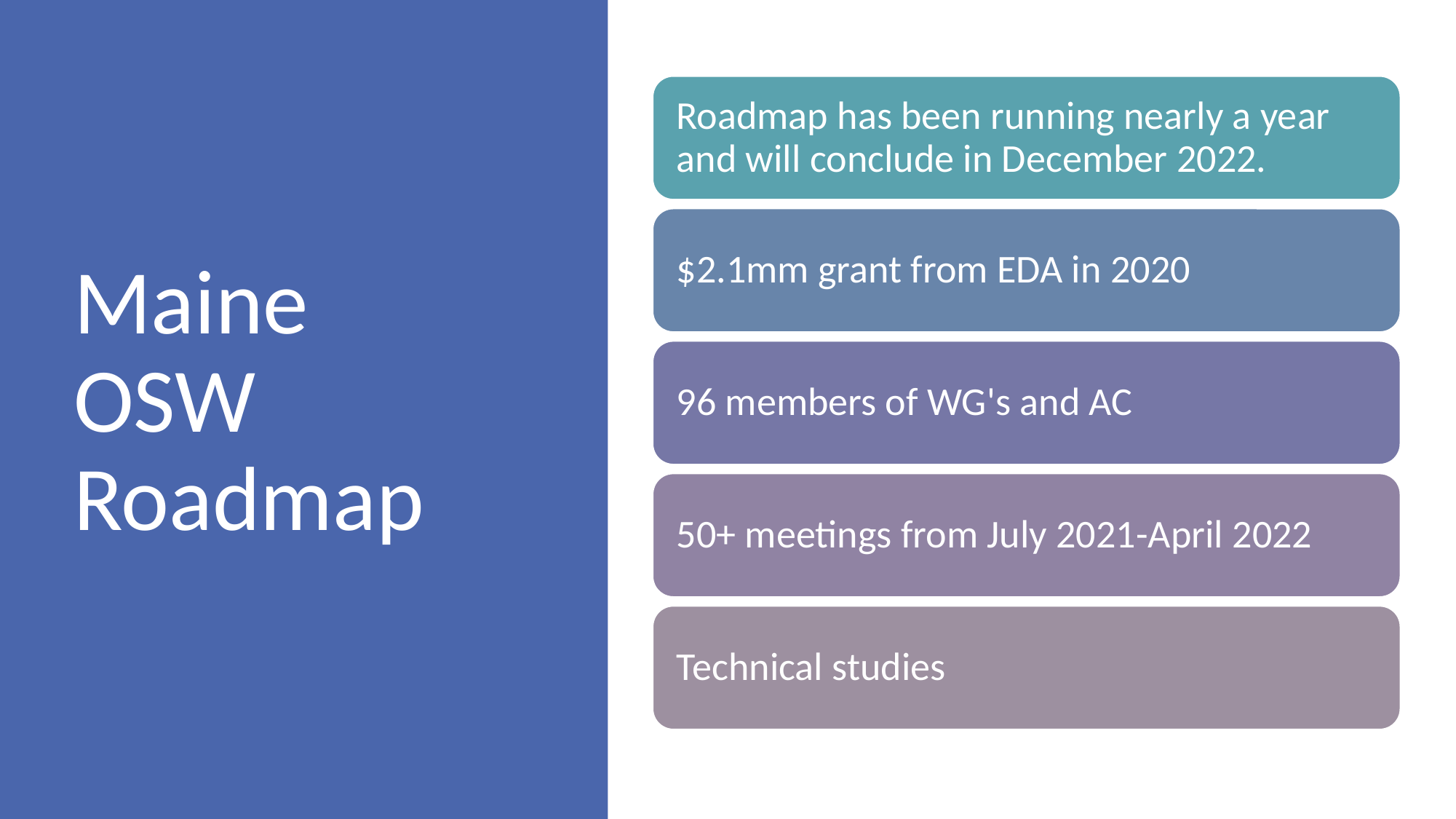

# Maine OSW Roadmap
Roadmap has been running nearly a year and will conclude in December 2022.
$2.1mm grant from EDA in 2020
96 members of WG's and AC
50+ meetings from July 2021-April 2022
Technical studies